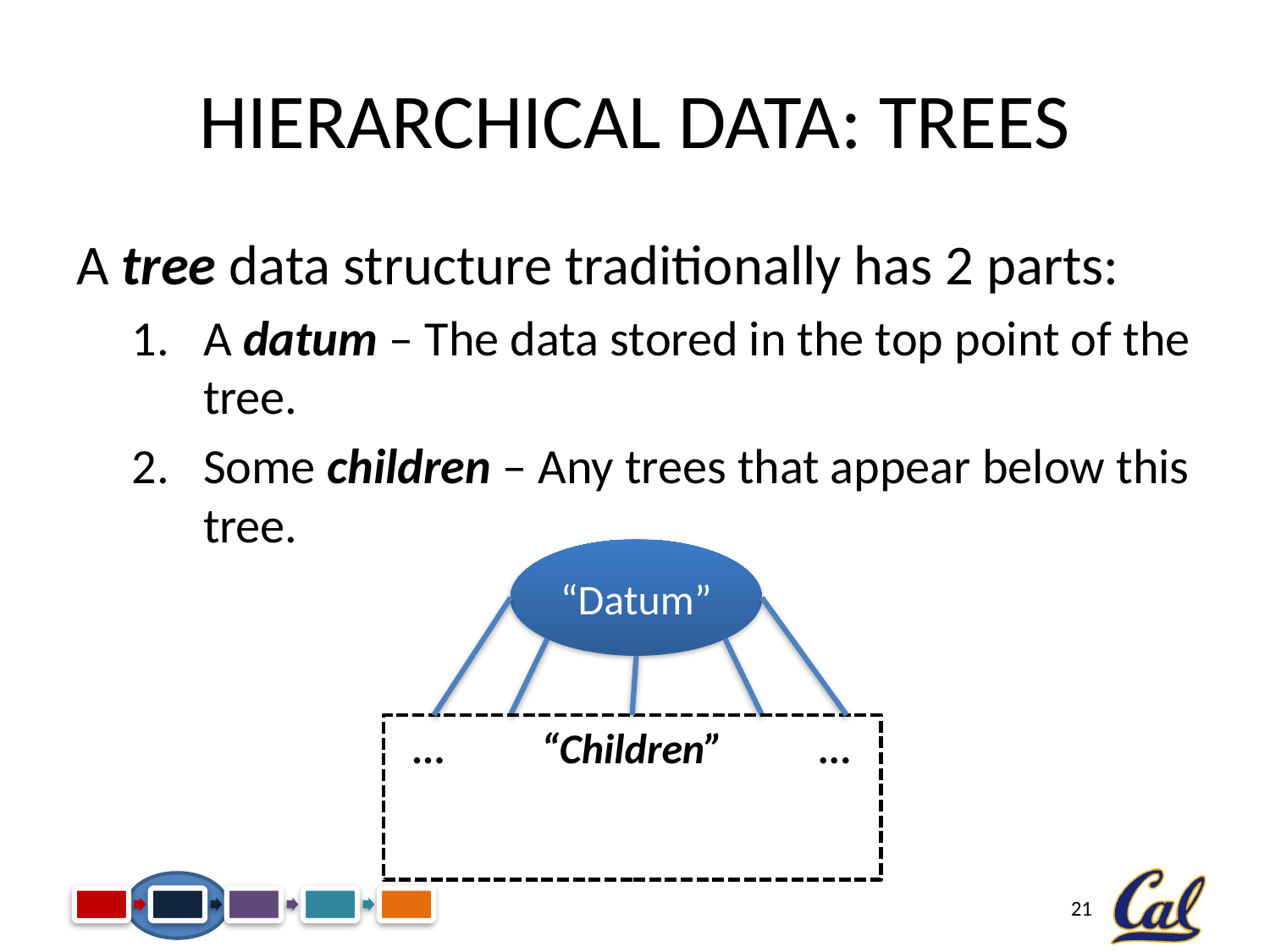

# Hierarchical Data: Trees
A tree data structure traditionally has 2 parts:
A datum – The data stored in the top point of the tree.
Some children – Any trees that appear below this tree.
“Datum”
...          “Children”          ...